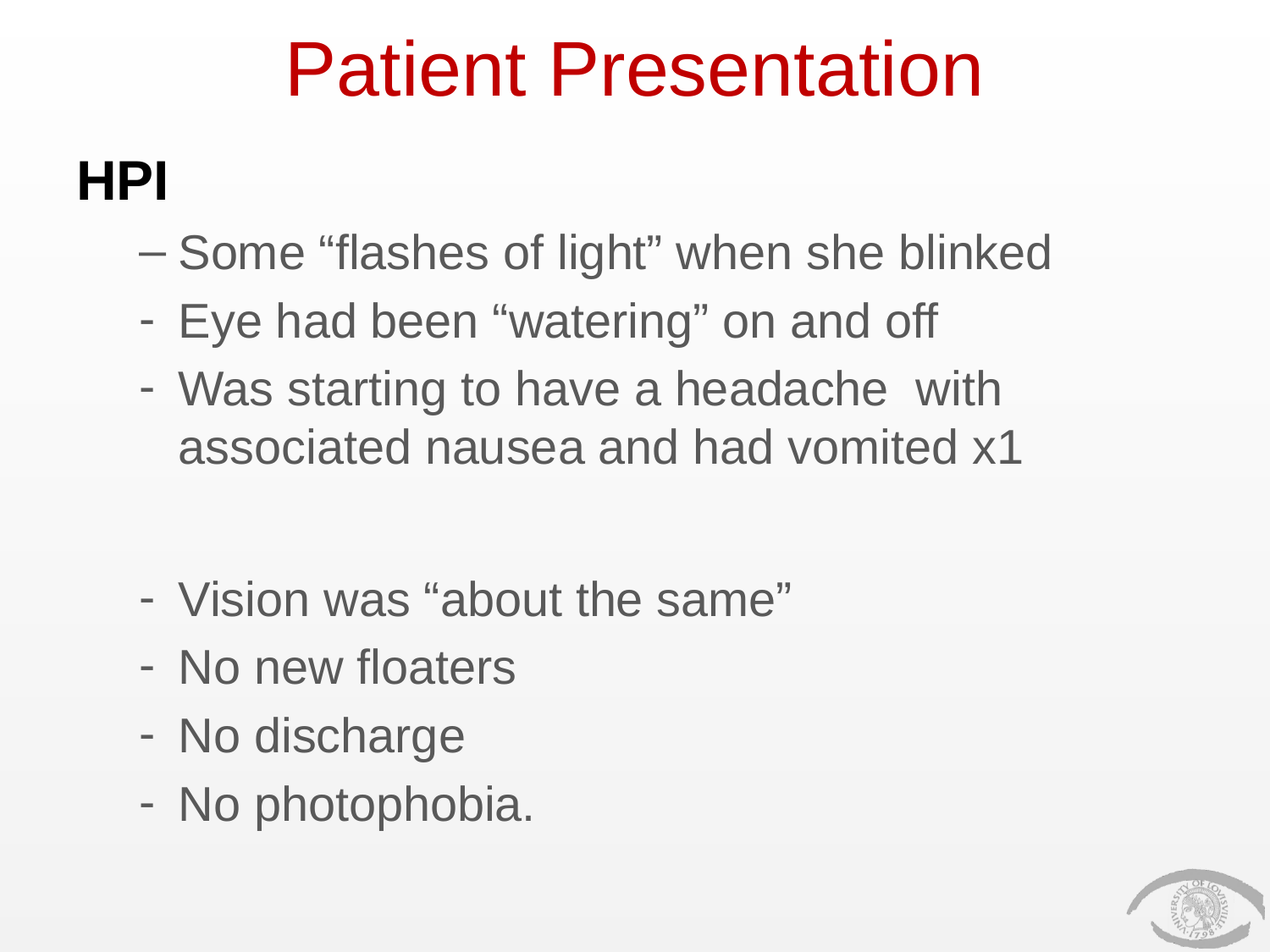

# Patient Presentation
HPI
Some “flashes of light” when she blinked
Eye had been “watering” on and off
Was starting to have a headache  with associated nausea and had vomited x1

Vision was “about the same”
No new floaters
No discharge
No photophobia.